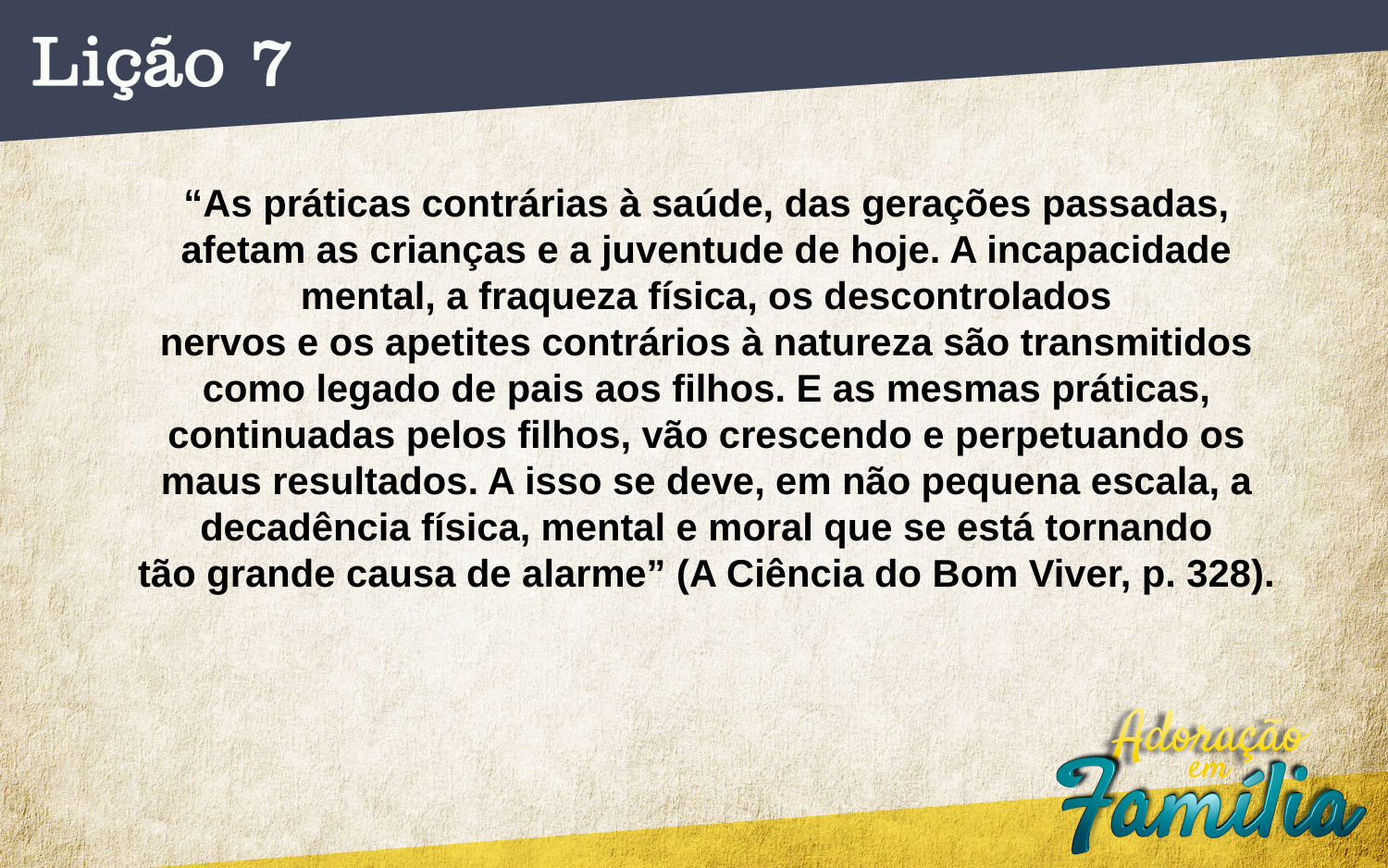

“As práticas contrárias à saúde, das gerações passadas, afetam as crianças e a juventude de hoje. A incapacidade mental, a fraqueza física, os descontrolados
nervos e os apetites contrários à natureza são transmitidos como legado de pais aos filhos. E as mesmas práticas, continuadas pelos filhos, vão crescendo e perpetuando os maus resultados. A isso se deve, em não pequena escala, a decadência física, mental e moral que se está tornando
tão grande causa de alarme” (A Ciência do Bom Viver, p. 328).